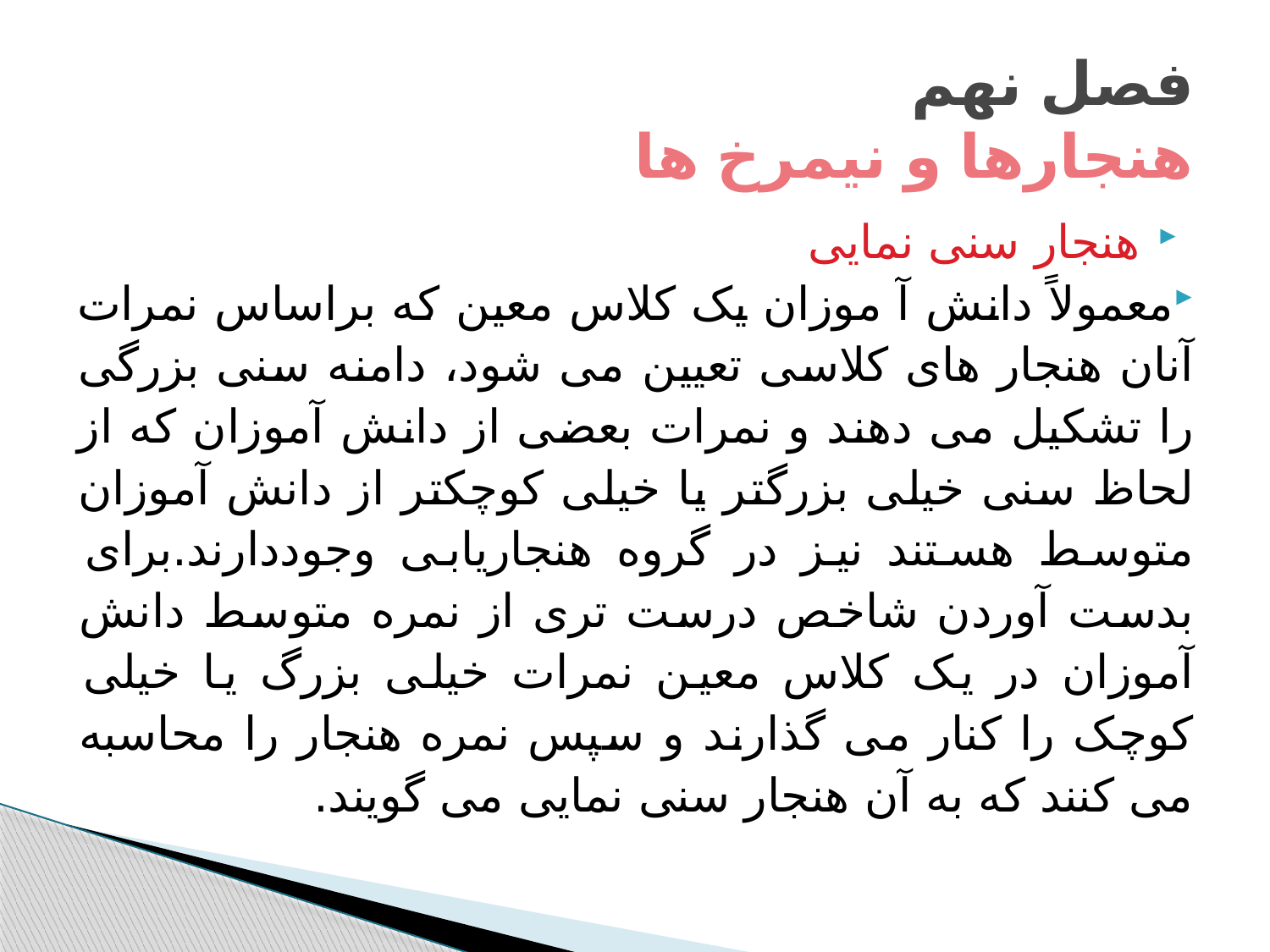

# فصل نهم هنجارها و نیمرخ ها
هنجار سنی نمایی
معمولاً دانش آ موزان یک کلاس معین که براساس نمرات آنان هنجار های کلاسی تعیین می شود، دامنه سنی بزرگی را تشکیل می دهند و نمرات بعضی از دانش آموزان که از لحاظ سنی خیلی بزرگتر یا خیلی کوچکتر از دانش آموزان متوسط هستند نیز در گروه هنجاریابی وجوددارند.برای بدست آوردن شاخص درست تری از نمره متوسط دانش آموزان در یک کلاس معین نمرات خیلی بزرگ یا خیلی کوچک را کنار می گذارند و سپس نمره هنجار را محاسبه می کنند که به آن هنجار سنی نمایی می گویند.